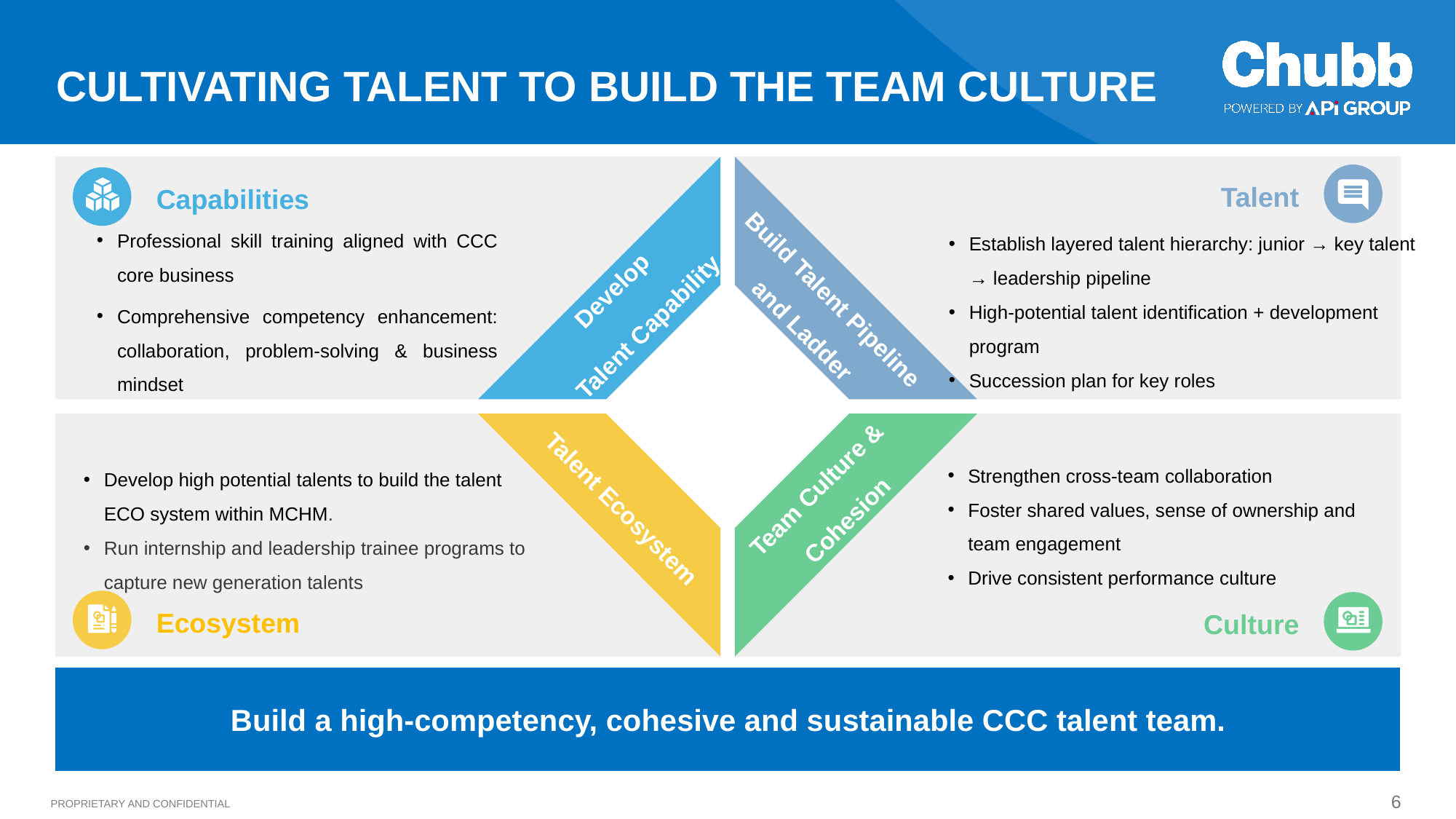

CULTIVATING TALENT TO BUILD THE TEAM CULTURE

Talent
Capabilities
Professional skill training aligned with CCC core business
Comprehensive competency enhancement: collaboration, problem-solving & business mindset
Establish layered talent hierarchy: junior → key talent → leadership pipeline
High-potential talent identification + development program
Succession plan for key roles
Develop
Talent Capability
Build Talent Pipeline and Ladder

Strengthen cross-team collaboration
Foster shared values, sense of ownership and team engagement
Drive consistent performance culture
Team Culture & Cohesion
Develop high potential talents to build the talent ECO system within MCHM.
Run internship and leadership trainee programs to capture new generation talents
Talent Ecosystem

Ecosystem

Culture

Build a high-competency, cohesive and sustainable CCC talent team.
6